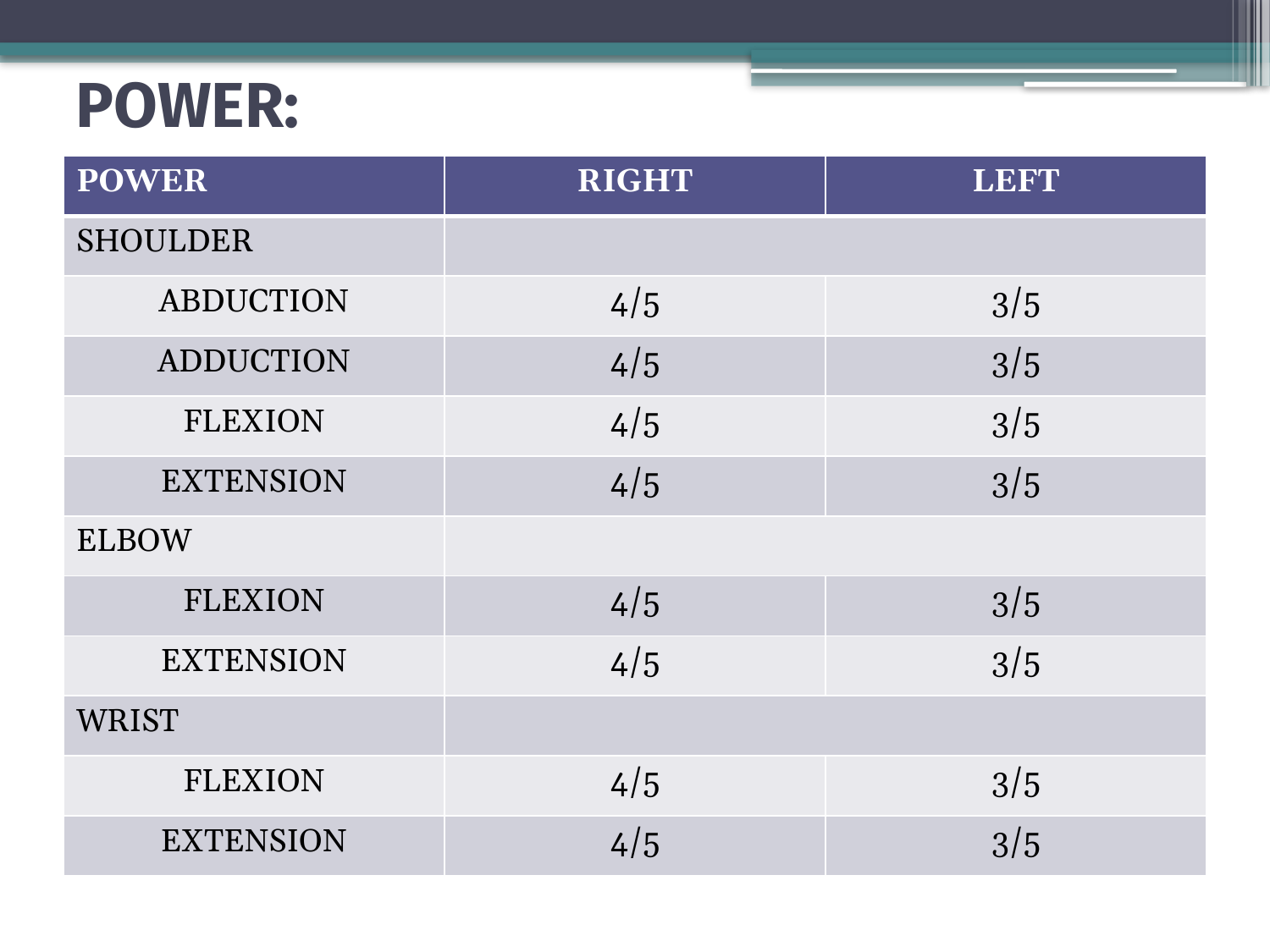

# POWER:
| POWER | RIGHT | LEFT |
| --- | --- | --- |
| SHOULDER |  |  |
| ABDUCTION | 4/5 | 3/5 |
| ADDUCTION | 4/5 | 3/5 |
| FLEXION | 4/5 | 3/5 |
| EXTENSION | 4/5 | 3/5 |
| ELBOW |  |  |
| FLEXION | 4/5 | 3/5 |
| EXTENSION | 4/5 | 3/5 |
| WRIST |  |  |
| FLEXION | 4/5 | 3/5 |
| EXTENSION | 4/5 | 3/5 |